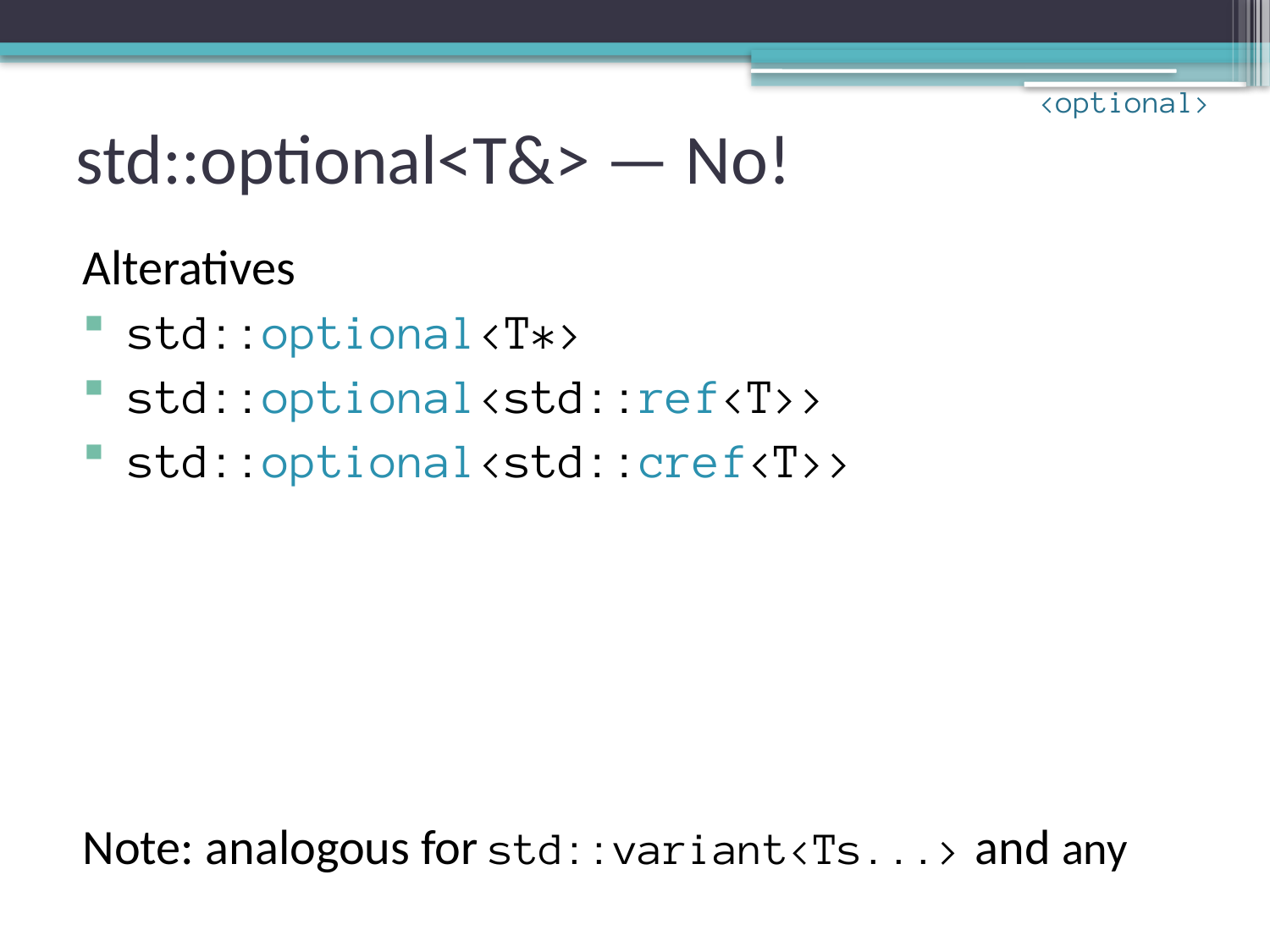

<optional>
# std::optional<T&> — No!
Alteratives
 std::optional<T*>
 std::optional<std::ref<T>>
 std::optional<std::cref<T>>

Note: analogous for std::variant<Ts...> and any